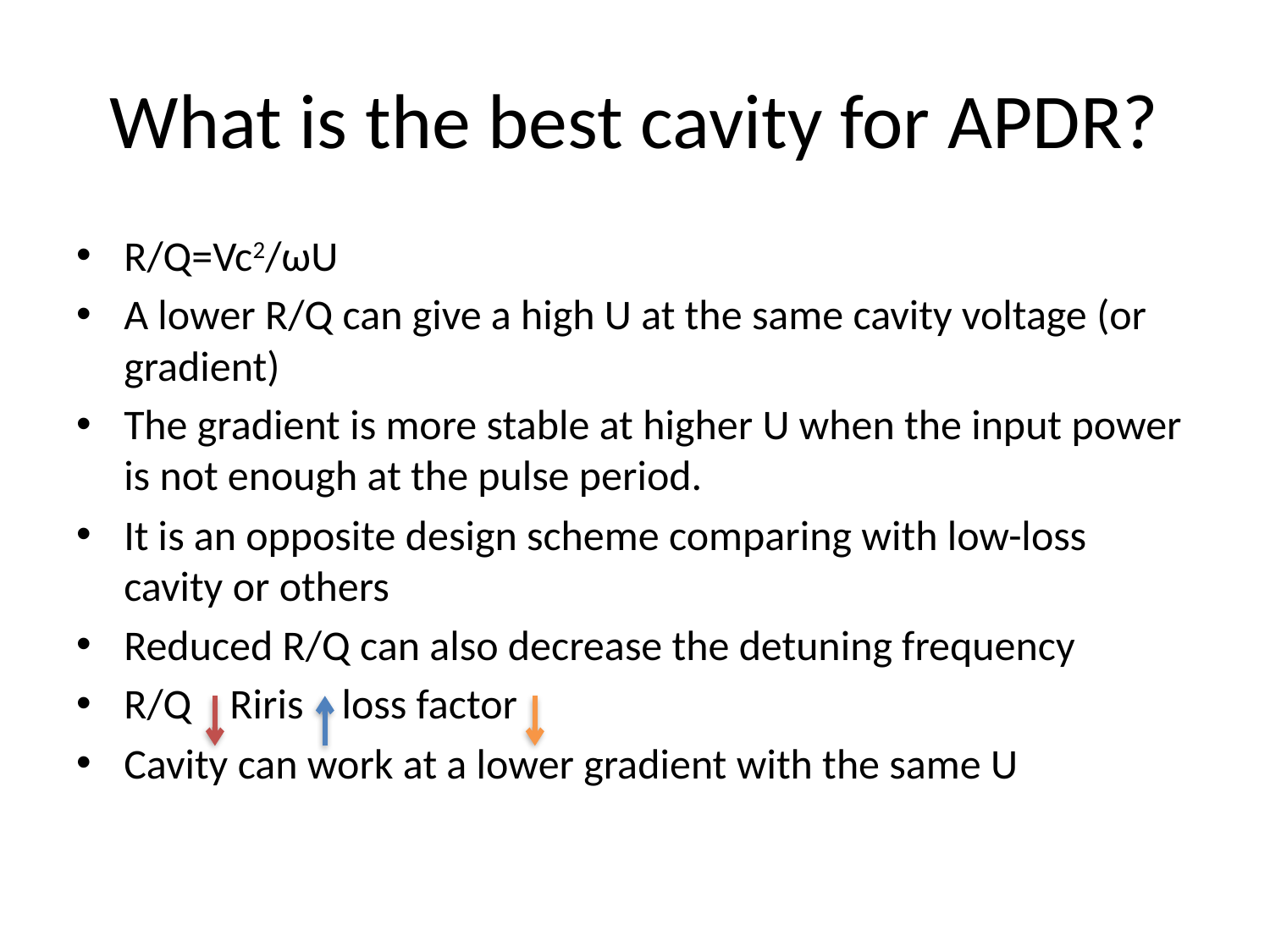

# What is the best cavity for APDR?
R/Q=Vc2/ωU
A lower R/Q can give a high U at the same cavity voltage (or gradient)
The gradient is more stable at higher U when the input power is not enough at the pulse period.
It is an opposite design scheme comparing with low-loss cavity or others
Reduced R/Q can also decrease the detuning frequency
R/Q    Riris    loss factor
Cavity can work at a lower gradient with the same U